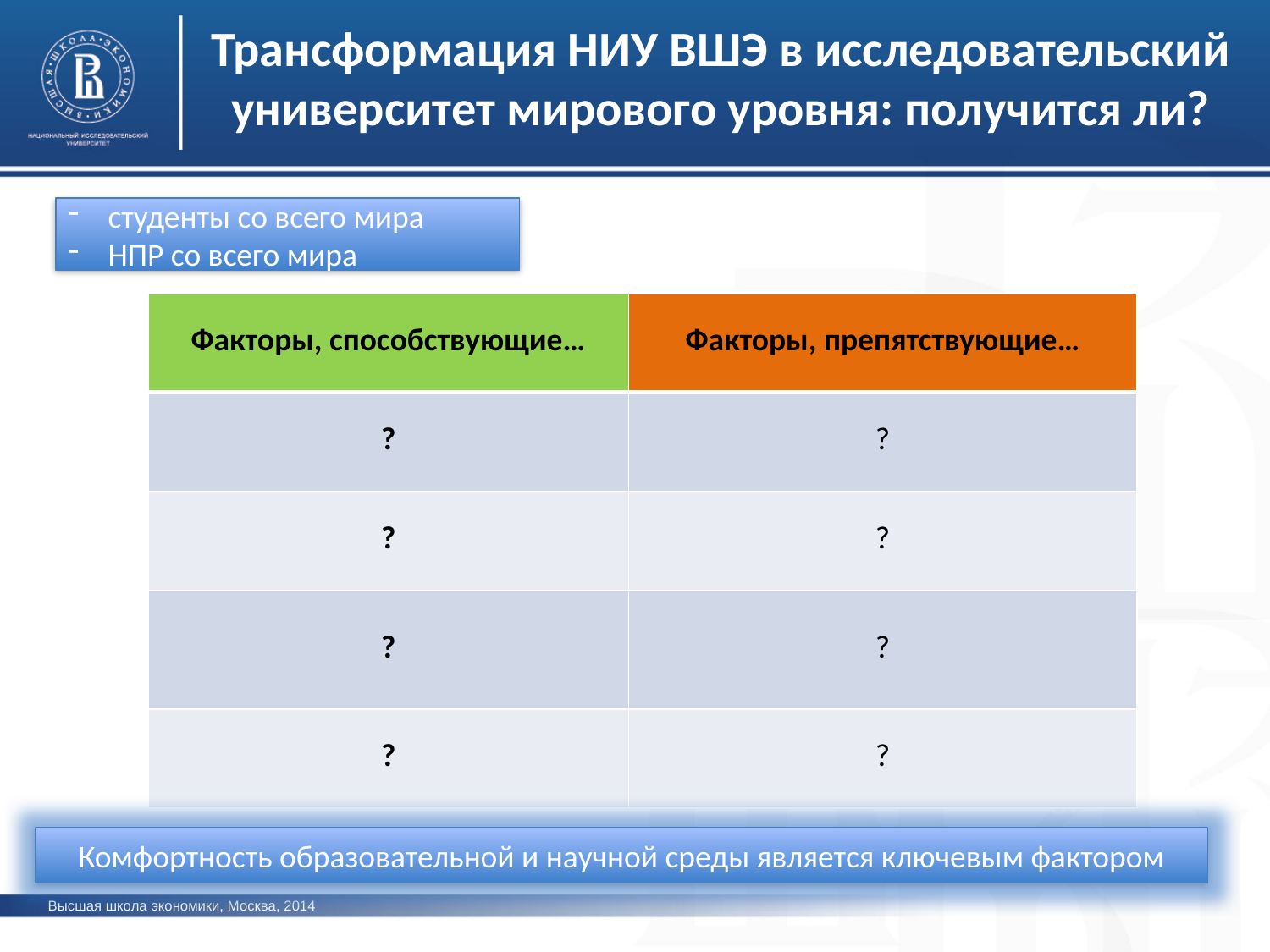

Трансформация НИУ ВШЭ в исследовательский университет мирового уровня: получится ли?
студенты со всего мира
НПР со всего мира
| Факторы, способствующие… | Факторы, препятствующие… |
| --- | --- |
| ? | ? |
| ? | ? |
| ? | ? |
| ? | ? |
фото
фото
фото
Комфортность образовательной и научной среды является ключевым фактором
Высшая школа экономики, Москва, 2014